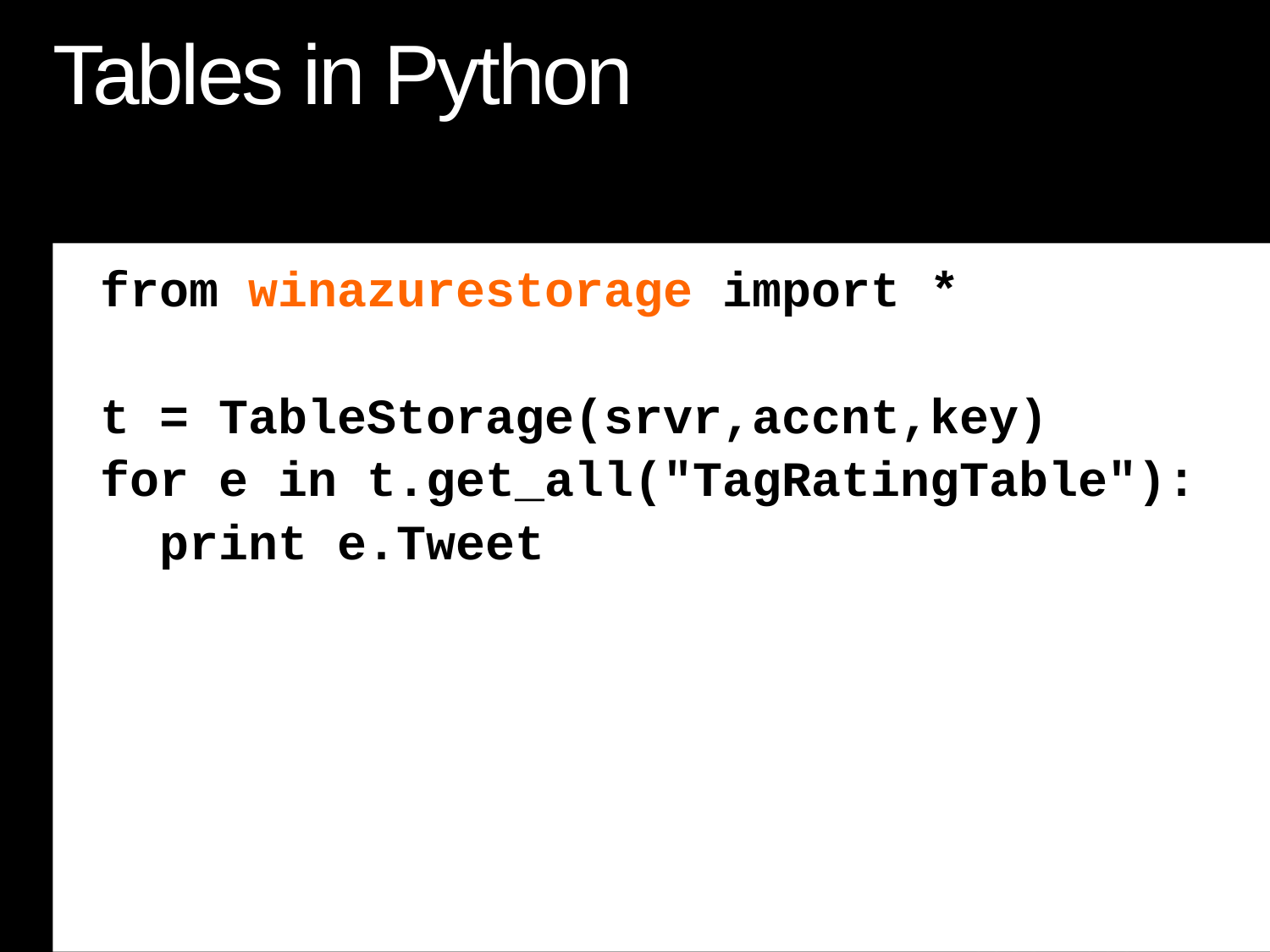

# Tables in Python
from winazurestorage import *

t = TableStorage(srvr,accnt,key)
for e in t.get_all("TagRatingTable"):
  print e.Tweet